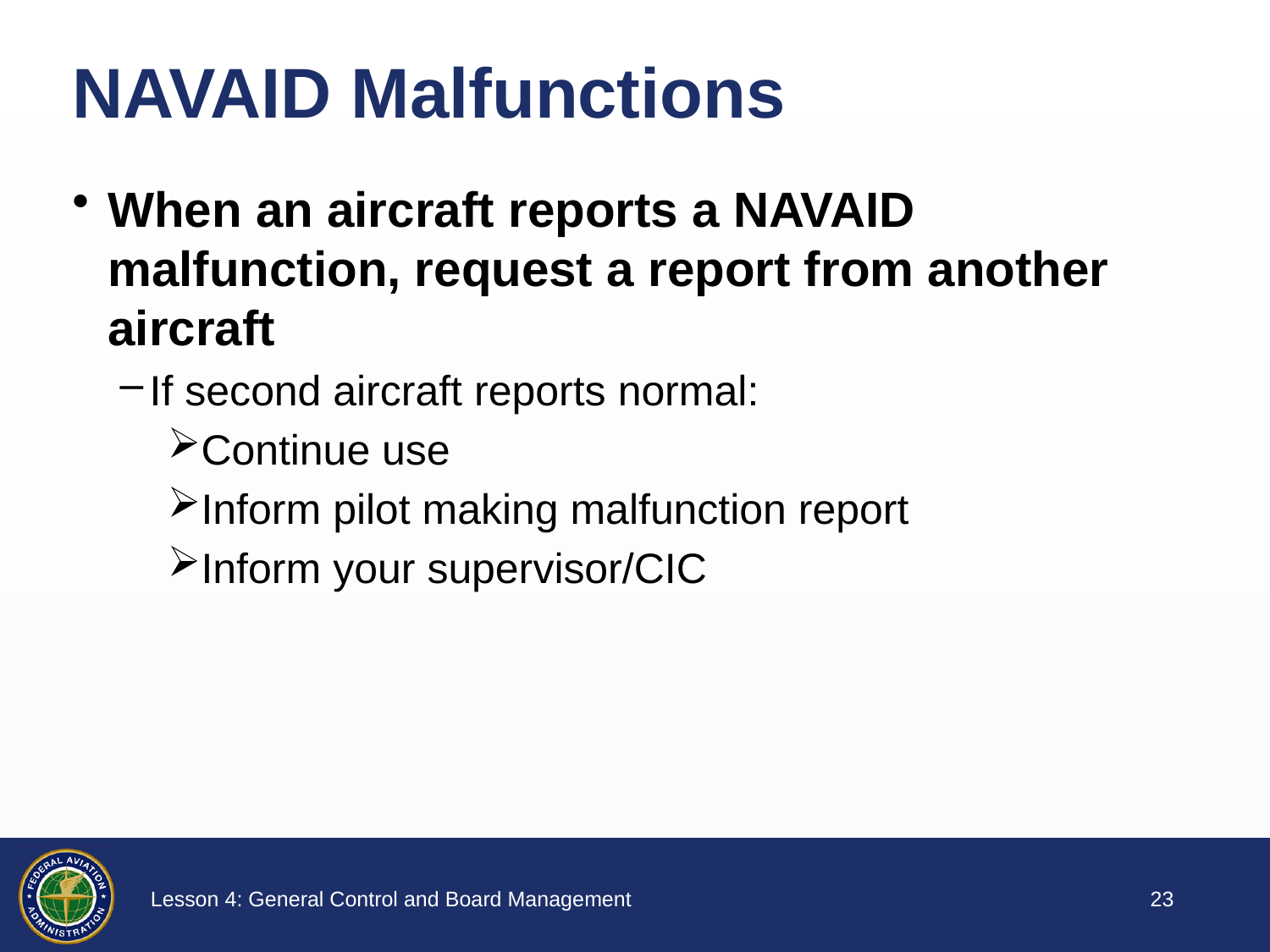

# NAVAID Malfunctions
When an aircraft reports a NAVAID malfunction, request a report from another aircraft
If second aircraft reports normal:
Continue use
Inform pilot making malfunction report
Inform your supervisor/CIC